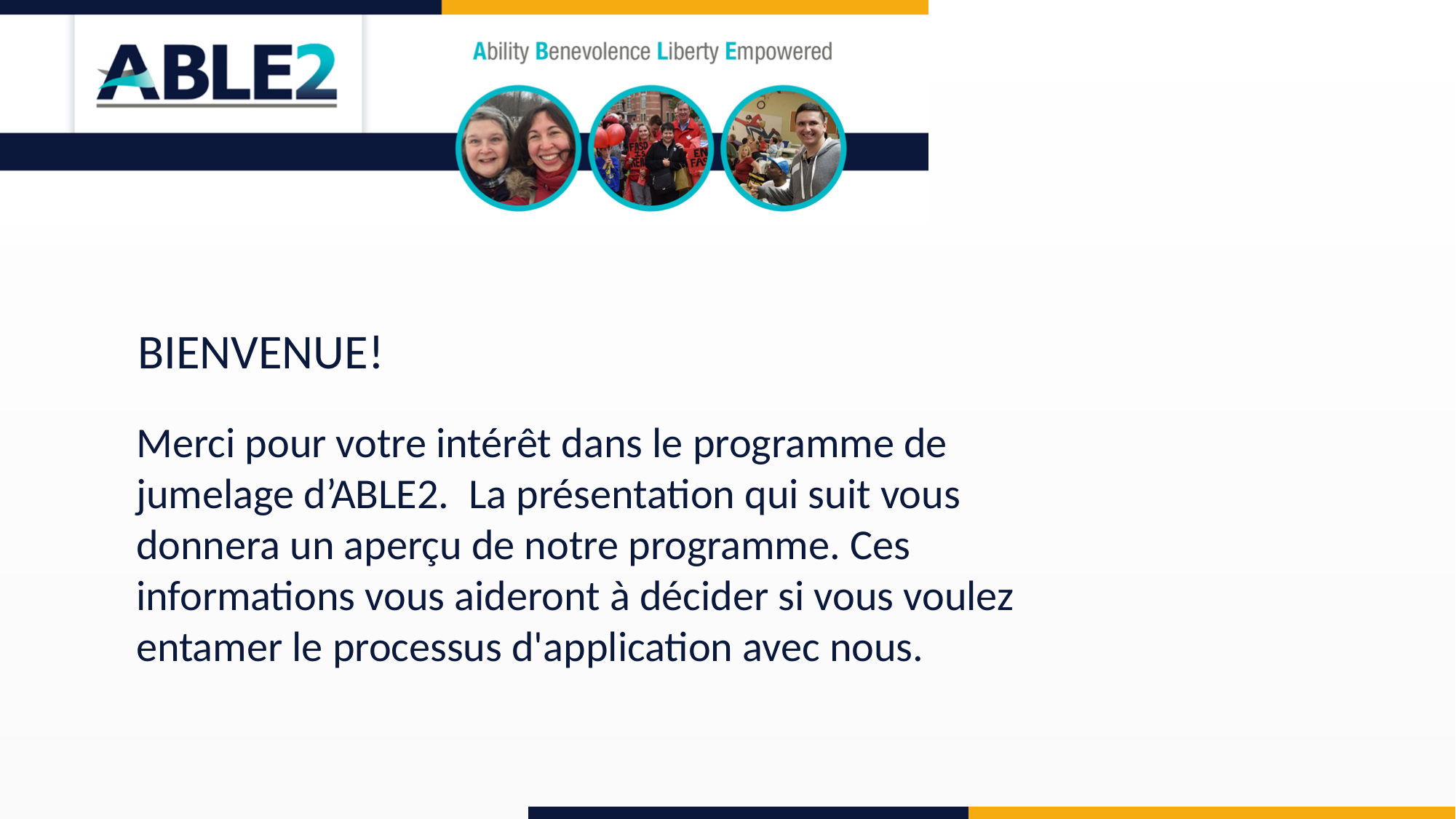

BIENVENUE!
Merci pour votre intérêt dans le programme de jumelage d’ABLE2.  La présentation qui suit vous donnera un aperçu de notre programme. Ces informations vous aideront à décider si vous voulez entamer le processus d'application avec nous.